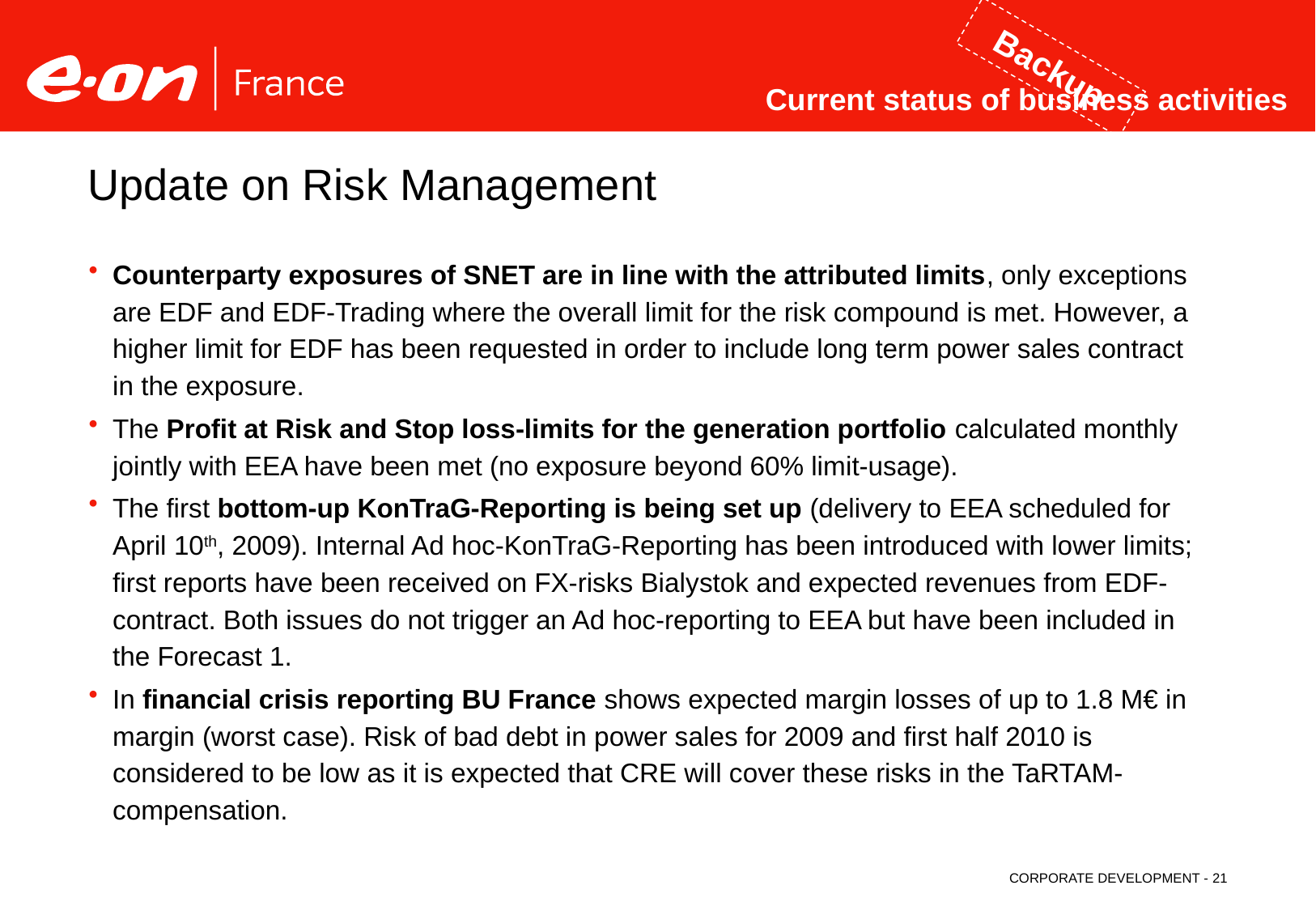

Backup
Current status of business activities
# Update on Risk Management
Counterparty exposures of SNET are in line with the attributed limits, only exceptions are EDF and EDF-Trading where the overall limit for the risk compound is met. However, a higher limit for EDF has been requested in order to include long term power sales contract in the exposure.
The Profit at Risk and Stop loss-limits for the generation portfolio calculated monthly jointly with EEA have been met (no exposure beyond 60% limit-usage).
The first bottom-up KonTraG-Reporting is being set up (delivery to EEA scheduled for April 10th, 2009). Internal Ad hoc-KonTraG-Reporting has been introduced with lower limits; first reports have been received on FX-risks Bialystok and expected revenues from EDF-contract. Both issues do not trigger an Ad hoc-reporting to EEA but have been included in the Forecast 1.
In financial crisis reporting BU France shows expected margin losses of up to 1.8 M€ in margin (worst case). Risk of bad debt in power sales for 2009 and first half 2010 is considered to be low as it is expected that CRE will cover these risks in the TaRTAM-compensation.